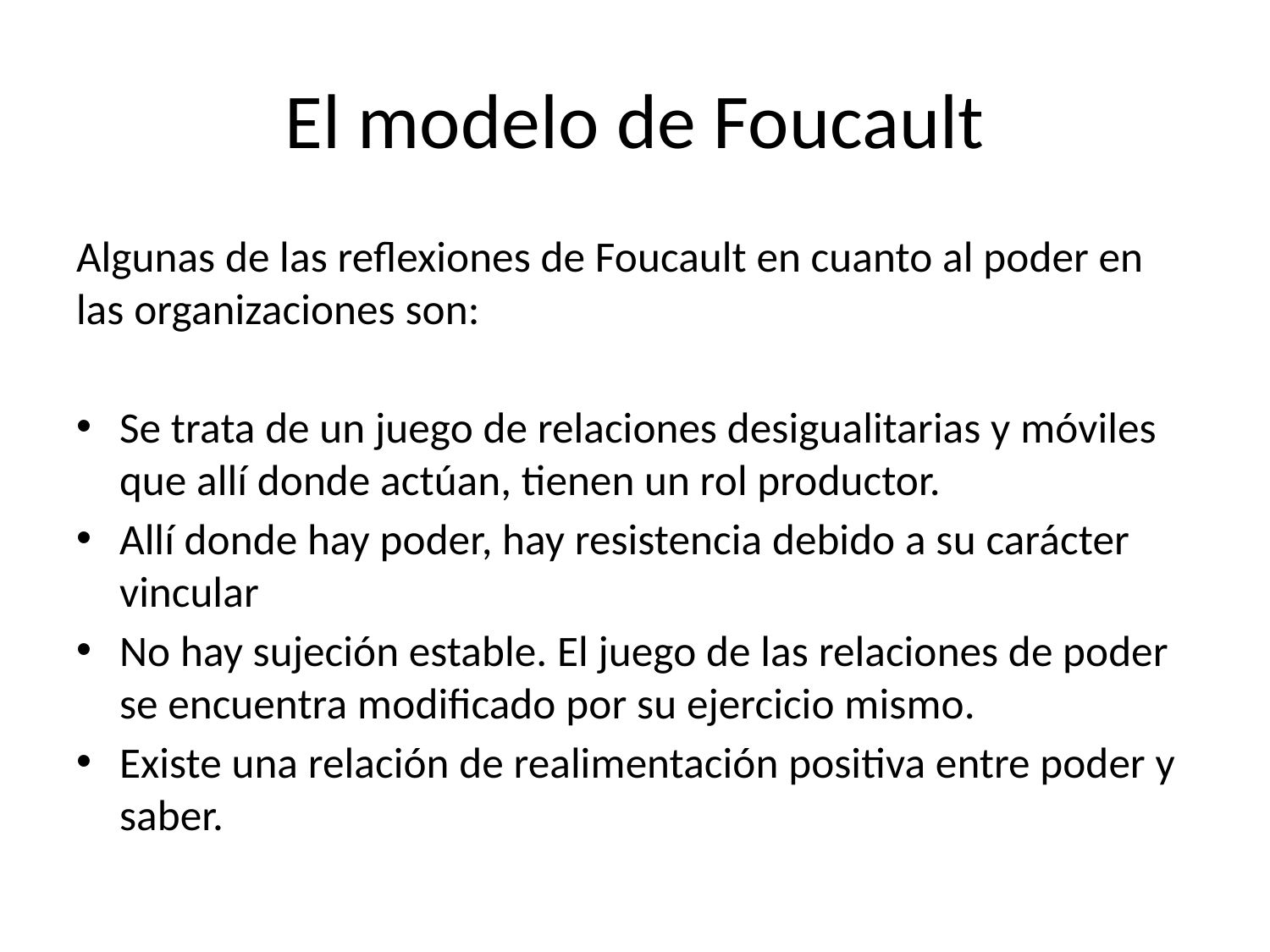

# El modelo de Foucault
Algunas de las reflexiones de Foucault en cuanto al poder en las organizaciones son:

Se trata de un juego de relaciones desigualitarias y móviles que allí donde actúan, tienen un rol productor.
Allí donde hay poder, hay resistencia debido a su carácter vincular
No hay sujeción estable. El juego de las relaciones de poder se encuentra modificado por su ejercicio mismo.
Existe una relación de realimentación positiva entre poder y saber.